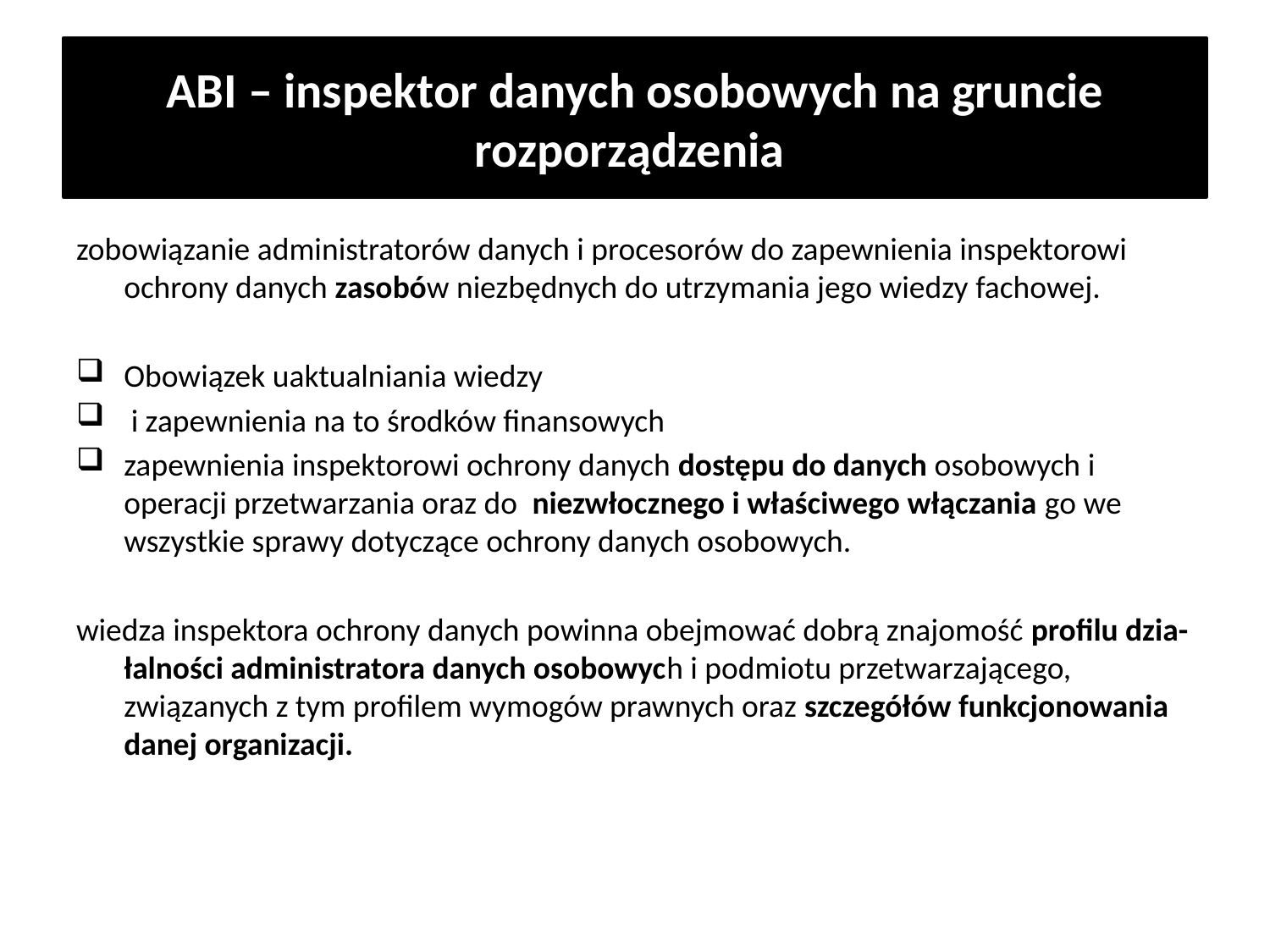

# ABI – inspektor danych osobowych na gruncie rozporządzenia
zobowiązanie administratorów danych i procesorów do zapewnienia inspektorowi ochrony danych zasobów niezbędnych do utrzymania jego wiedzy fachowej.

Obowiązek uaktualniania wiedzy
 i zapewnienia na to środków finansowych
zapewnienia inspektorowi ochrony danych dostępu do danych osobowych i operacji przetwarzania oraz do  niezwłocznego i właściwego włączania go we wszystkie sprawy dotyczące ochrony danych osobowych.

wiedza inspektora ochrony danych powinna obejmować dobrą znajomość profilu dzia- łalności administratora danych osobowych i podmiotu przetwarzającego, związanych z tym profilem wymogów prawnych oraz szczegółów funkcjonowania danej organizacji.